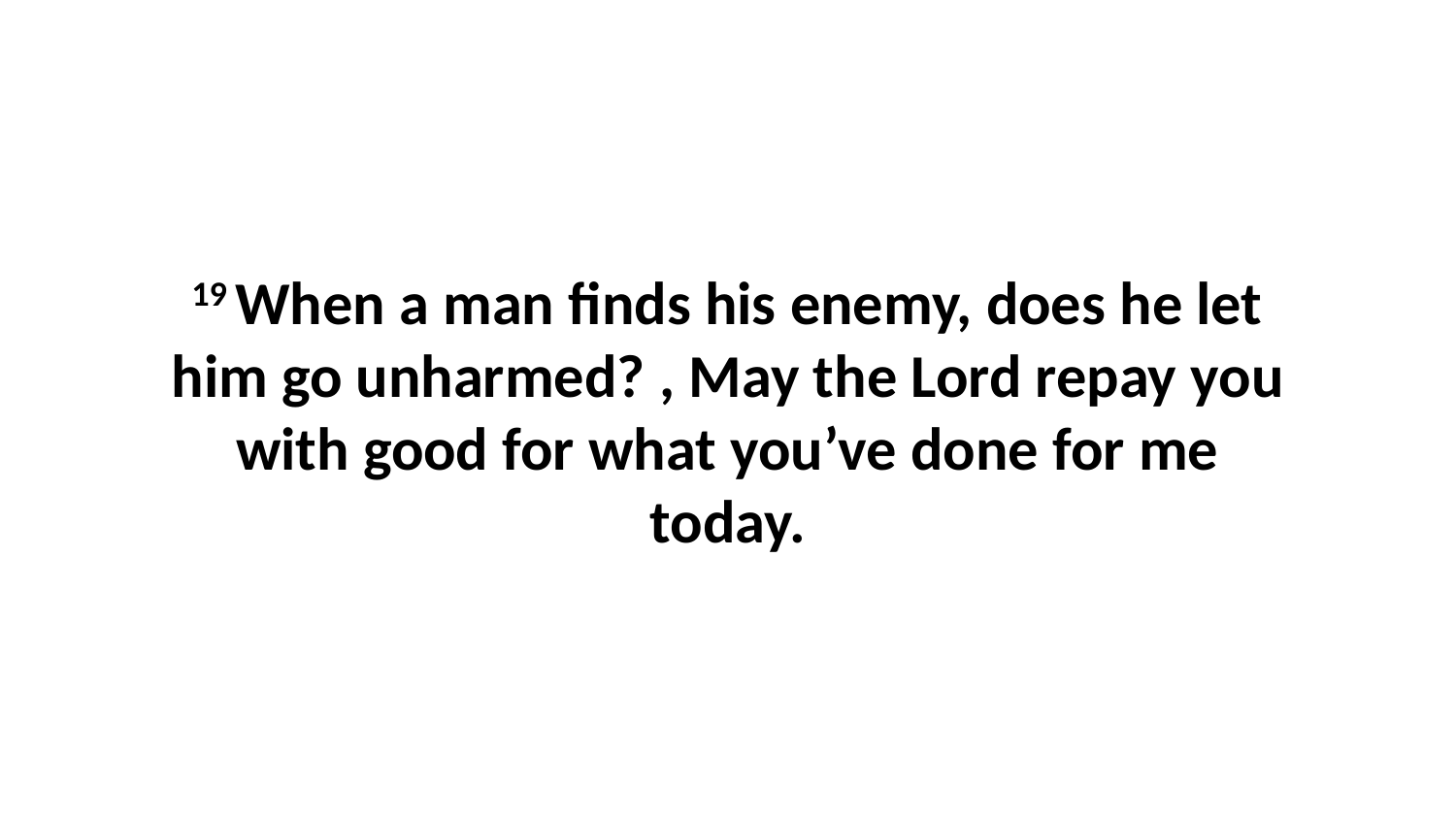

19 When a man finds his enemy, does he let him go unharmed? , May the Lord repay you with good for what you’ve done for me today.